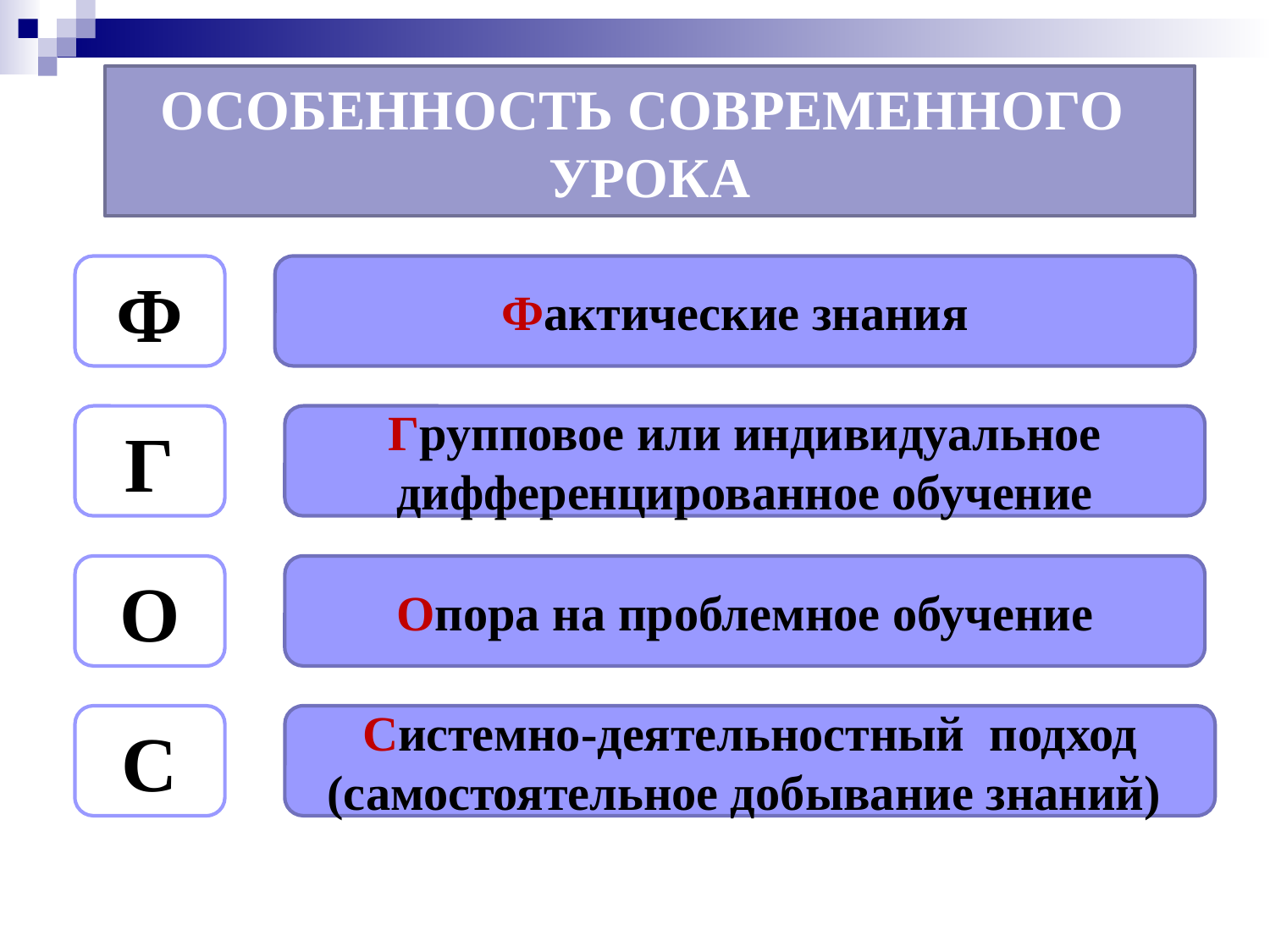

ОСОБЕННОСТЬ СОВРЕМЕННОГО  УРОКА
Ф
Фактические знания
Г
Групповое или индивидуальное дифференцированное обучение
О
Опора на проблемное обучение
С
Системно-деятельностный  подход (самостоятельное добывание знаний)